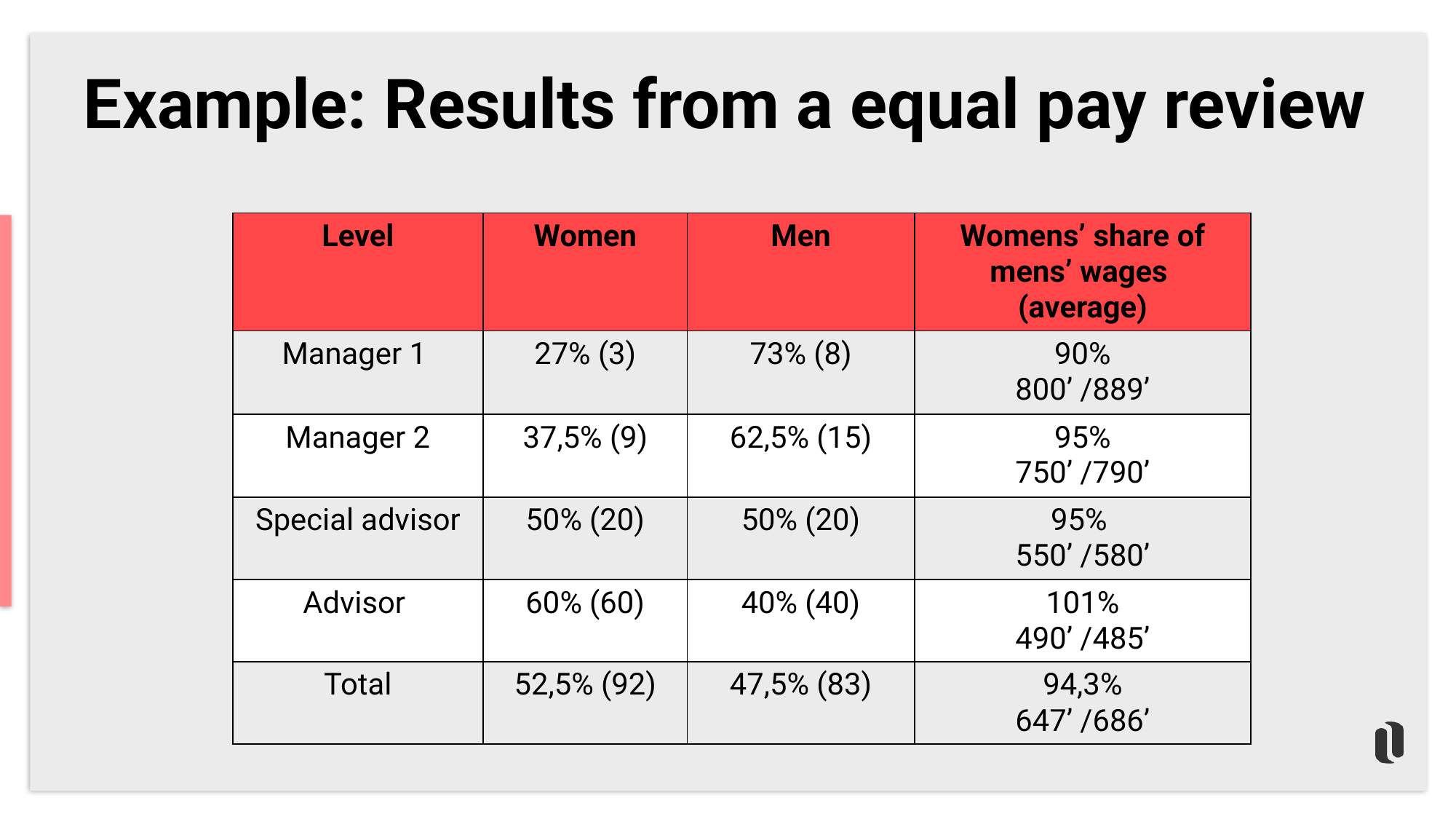

# Example: Results from a equal pay review
| Level | Women | Men | Womens’ share of mens’ wages (average) |
| --- | --- | --- | --- |
| Manager 1 | 27% (3) | 73% (8) | 90% 800’ /889’ |
| Manager 2 | 37,5% (9) | 62,5% (15) | 95% 750’ /790’ |
| Special advisor | 50% (20) | 50% (20) | 95%  550’ /580’ |
| Advisor | 60% (60) | 40% (40) | 101% 490’ /485’ |
| Total | 52,5% (92) | 47,5% (83) | 94,3% 647’ /686’ |